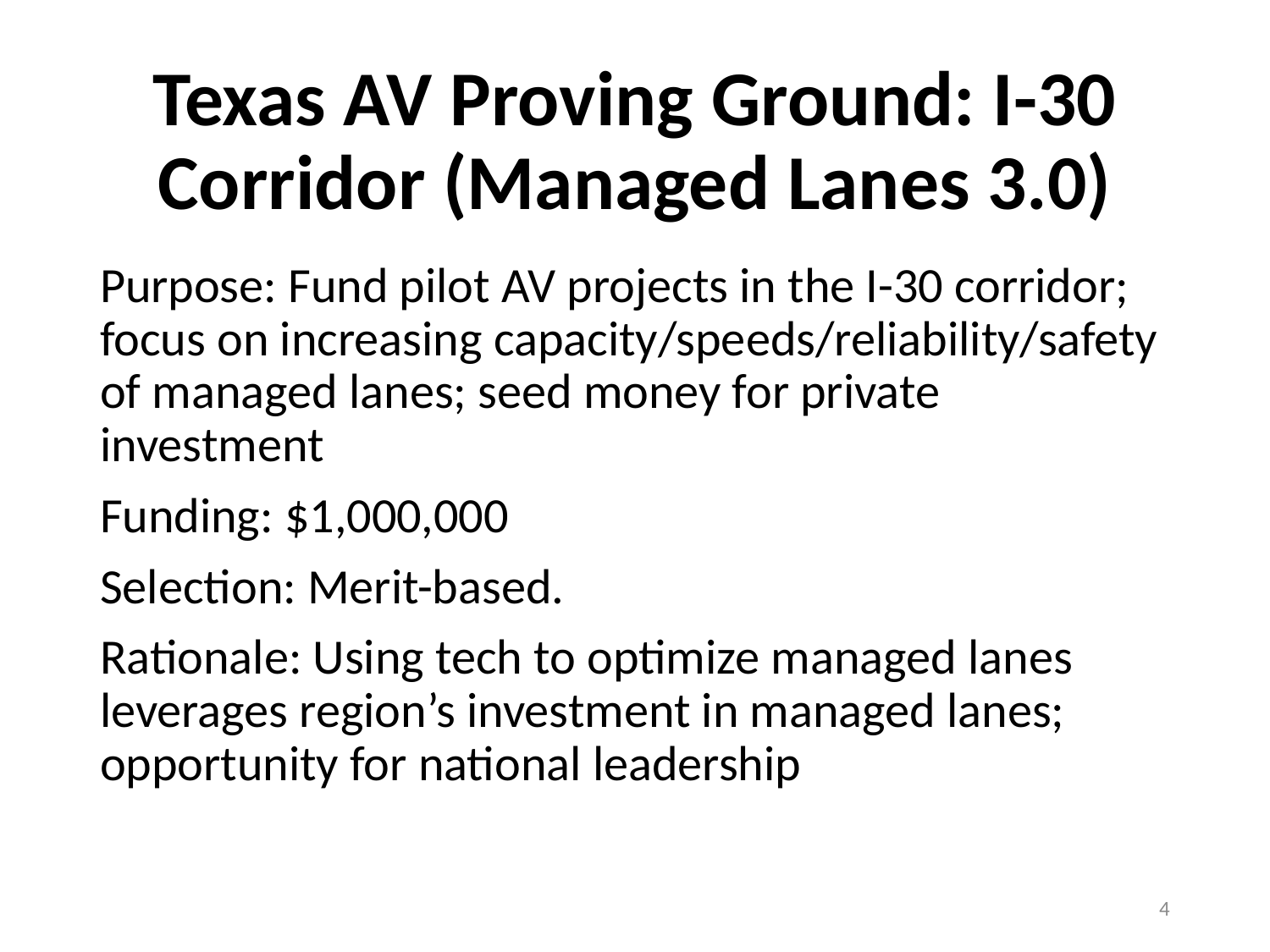

# Texas AV Proving Ground: I-30 Corridor (Managed Lanes 3.0)
Purpose: Fund pilot AV projects in the I-30 corridor; focus on increasing capacity/speeds/reliability/safety of managed lanes; seed money for private investment
Funding: $1,000,000
Selection: Merit-based.
Rationale: Using tech to optimize managed lanes leverages region’s investment in managed lanes; opportunity for national leadership

4